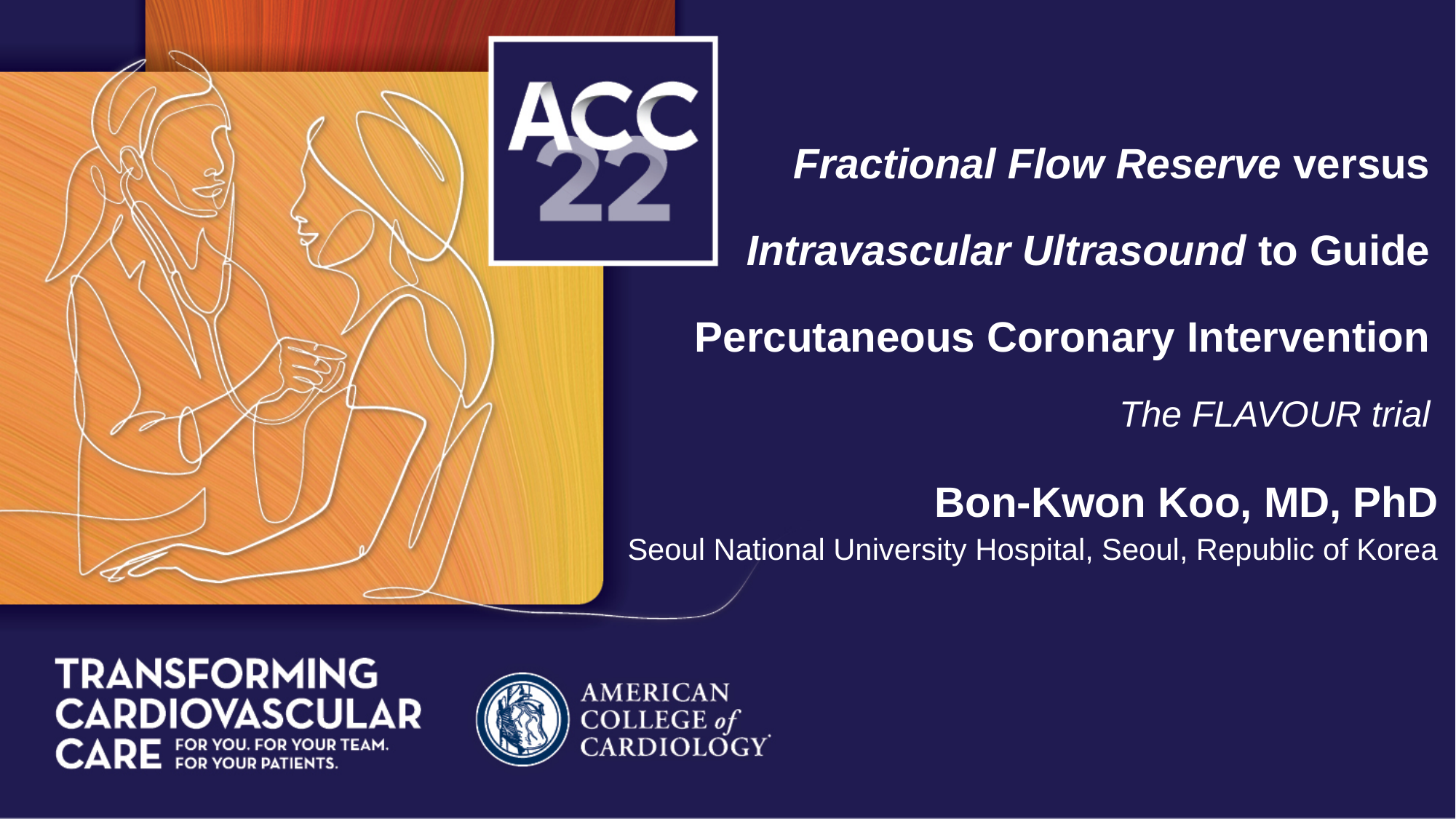

Fractional Flow Reserve versus Intravascular Ultrasound to Guide Percutaneous Coronary Intervention
 The FLAVOUR trial
Bon-Kwon Koo, MD, PhD
Seoul National University Hospital, Seoul, Republic of Korea